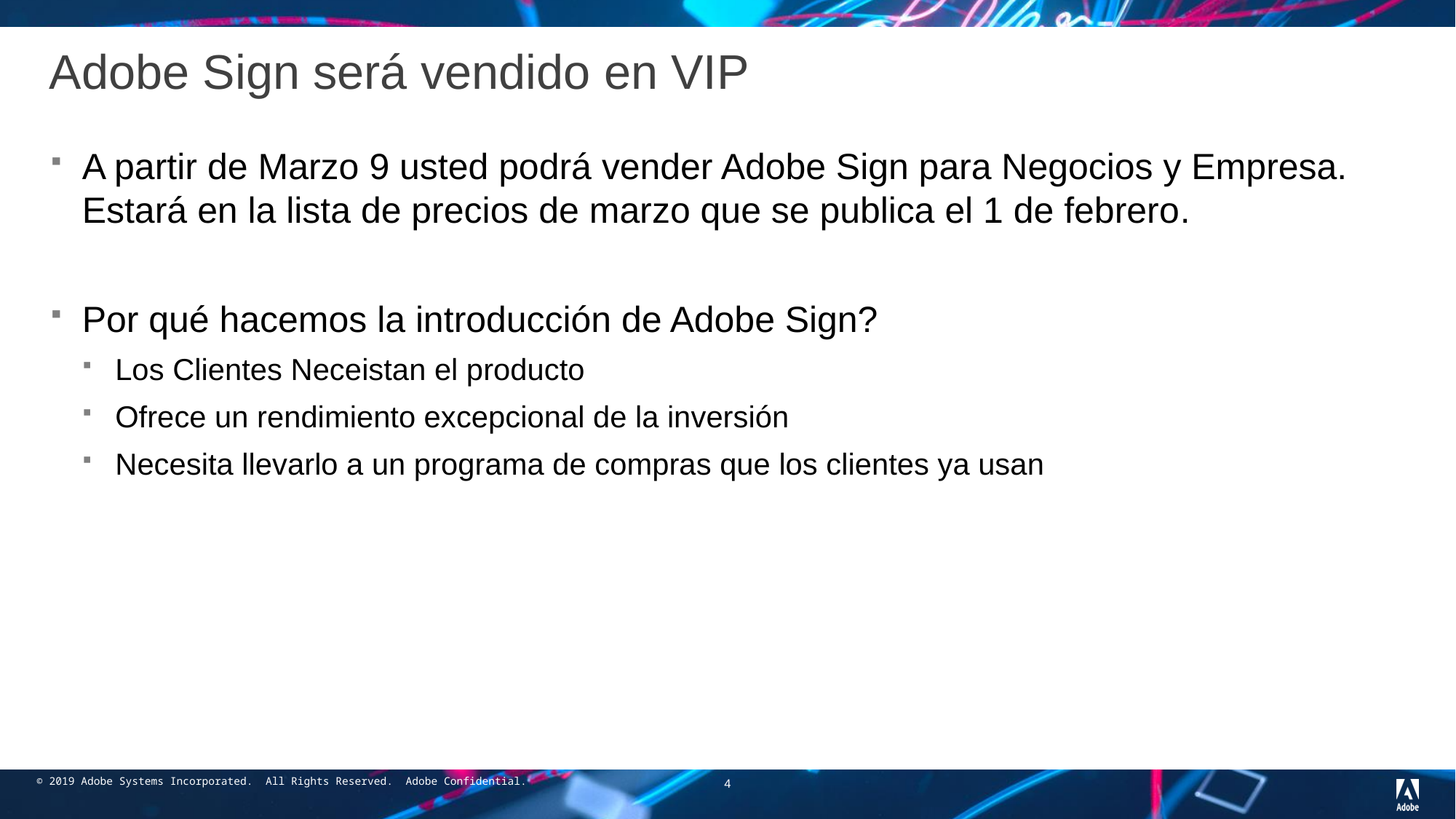

# Adobe Sign será vendido en VIP
A partir de Marzo 9 usted podrá vender Adobe Sign para Negocios y Empresa. Estará en la lista de precios de marzo que se publica el 1 de febrero.

Por qué hacemos la introducción de Adobe Sign?
Los Clientes Neceistan el producto
Ofrece un rendimiento excepcional de la inversión
Necesita llevarlo a un programa de compras que los clientes ya usan

4